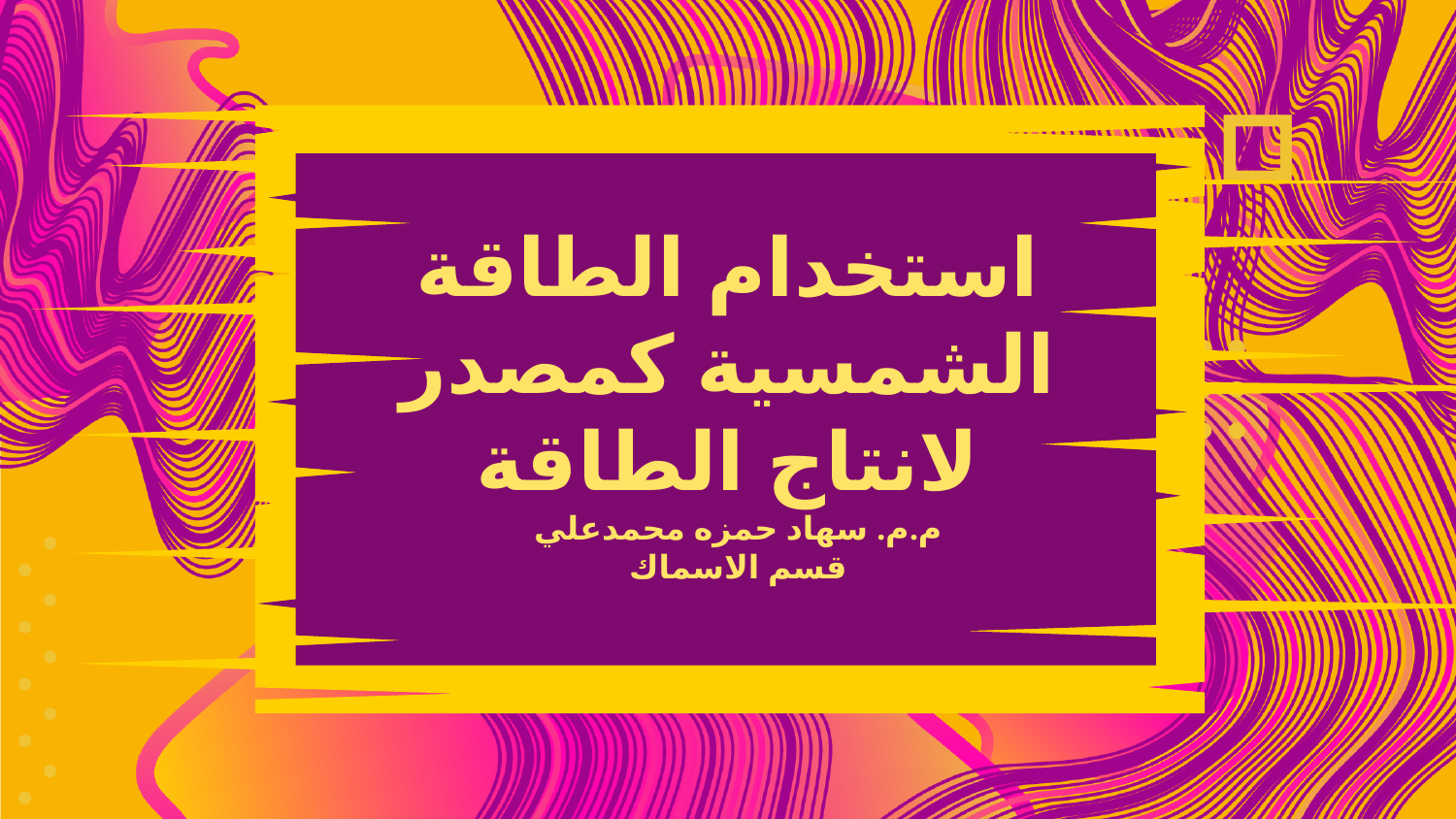

# استخدام الطاقة الشمسية كمصدر لانتاج الطاقة
م.م. سهاد حمزه محمدعلي
قسم الاسماك